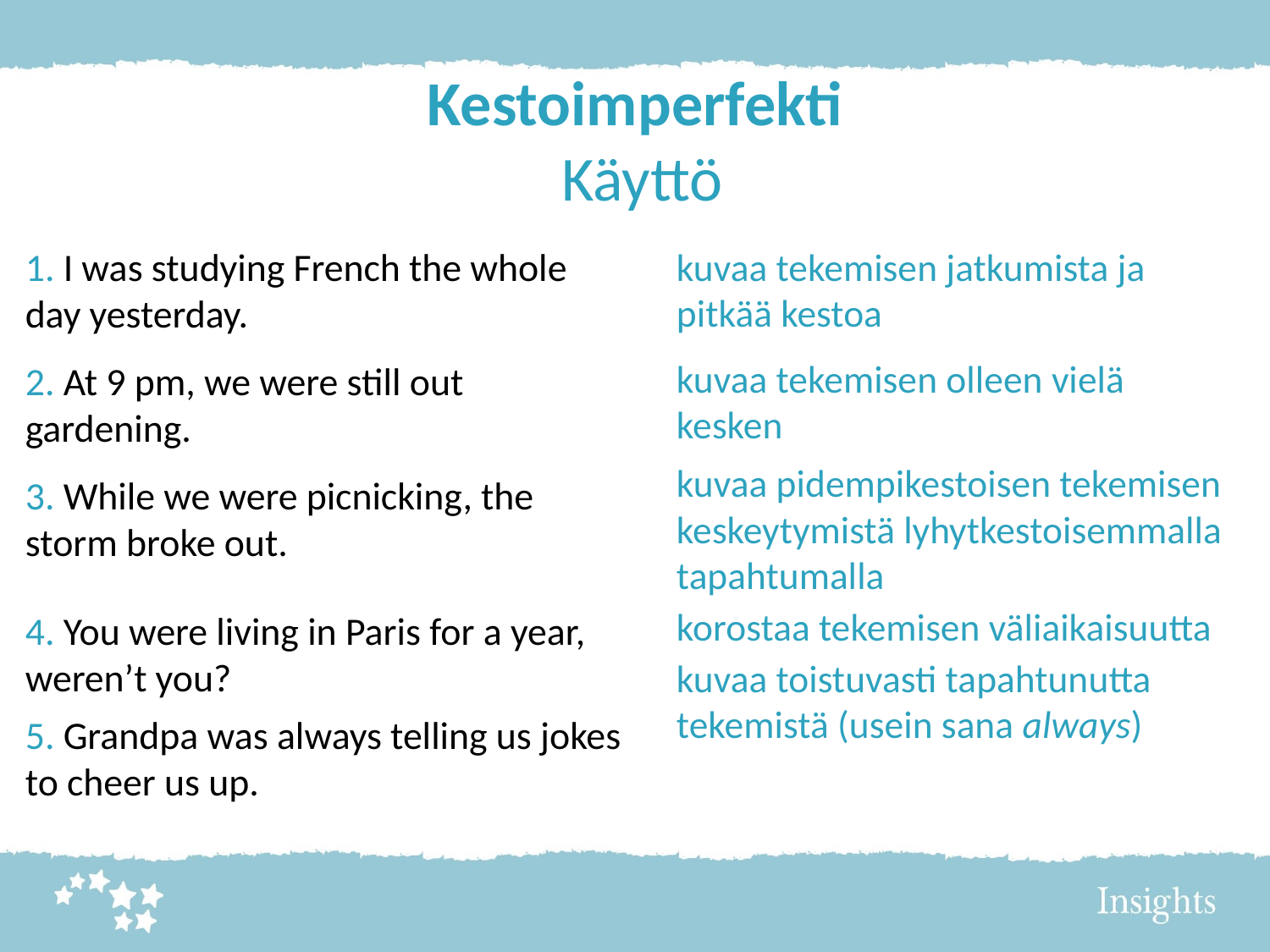

# Kestoimperfekti Käyttö
1. I was studying French the whole day yesterday.
2. At 9 pm, we were still out gardening.
3. While we were picnicking, the storm broke out.
4. You were living in Paris for a year, weren’t you?
5. Grandpa was always telling us jokes to cheer us up.
kuvaa tekemisen jatkumista ja pitkää kestoa
kuvaa tekemisen olleen vielä kesken
kuvaa pidempikestoisen tekemisen keskeytymistä lyhytkestoisemmalla tapahtumalla
korostaa tekemisen väliaikaisuutta
kuvaa toistuvasti tapahtunutta tekemistä (usein sana always)